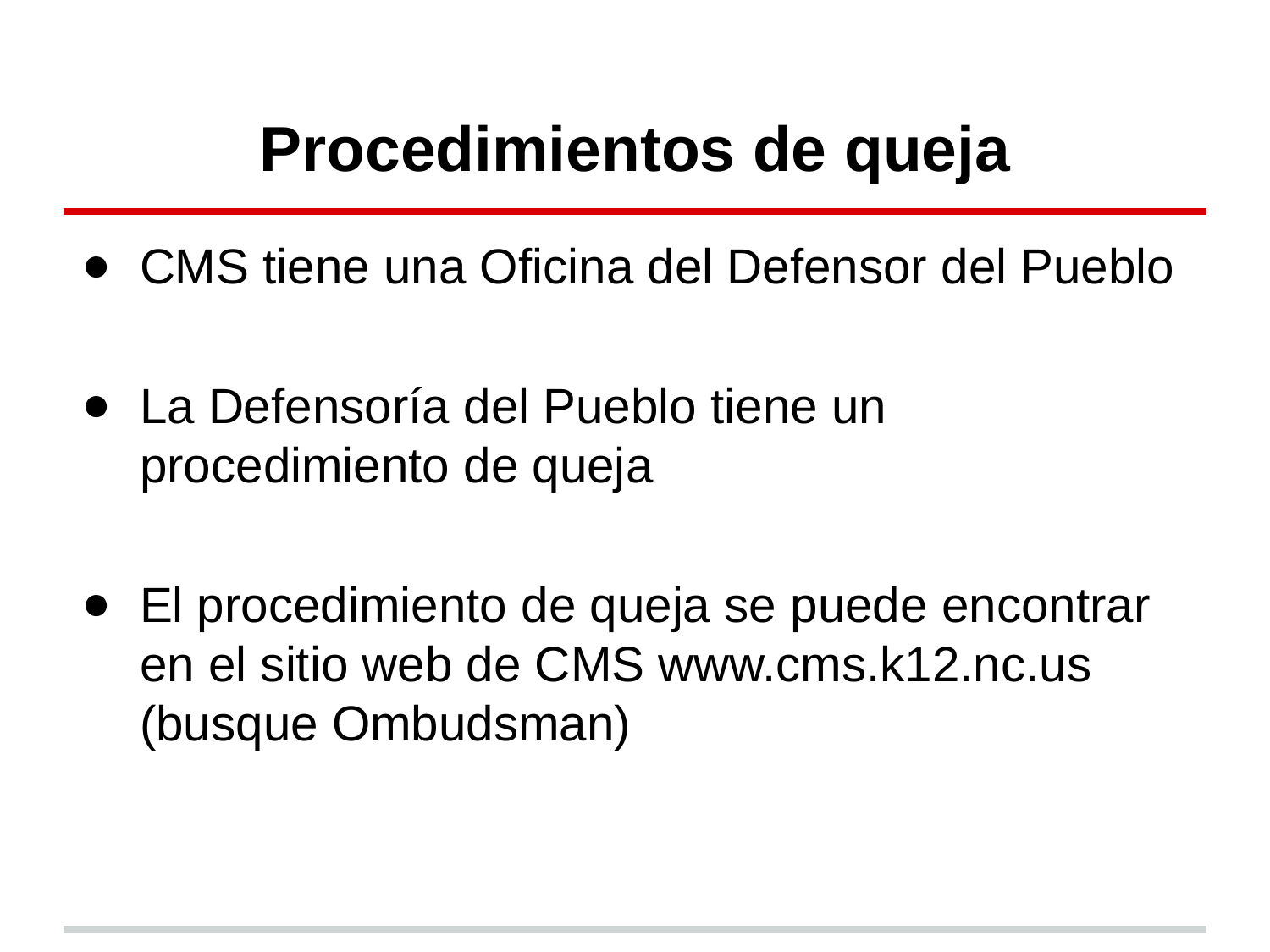

# Procedimientos de queja
CMS tiene una Oficina del Defensor del Pueblo

La Defensoría del Pueblo tiene un procedimiento de queja

El procedimiento de queja se puede encontrar en el sitio web de CMS www.cms.k12.nc.us (busque Ombudsman)